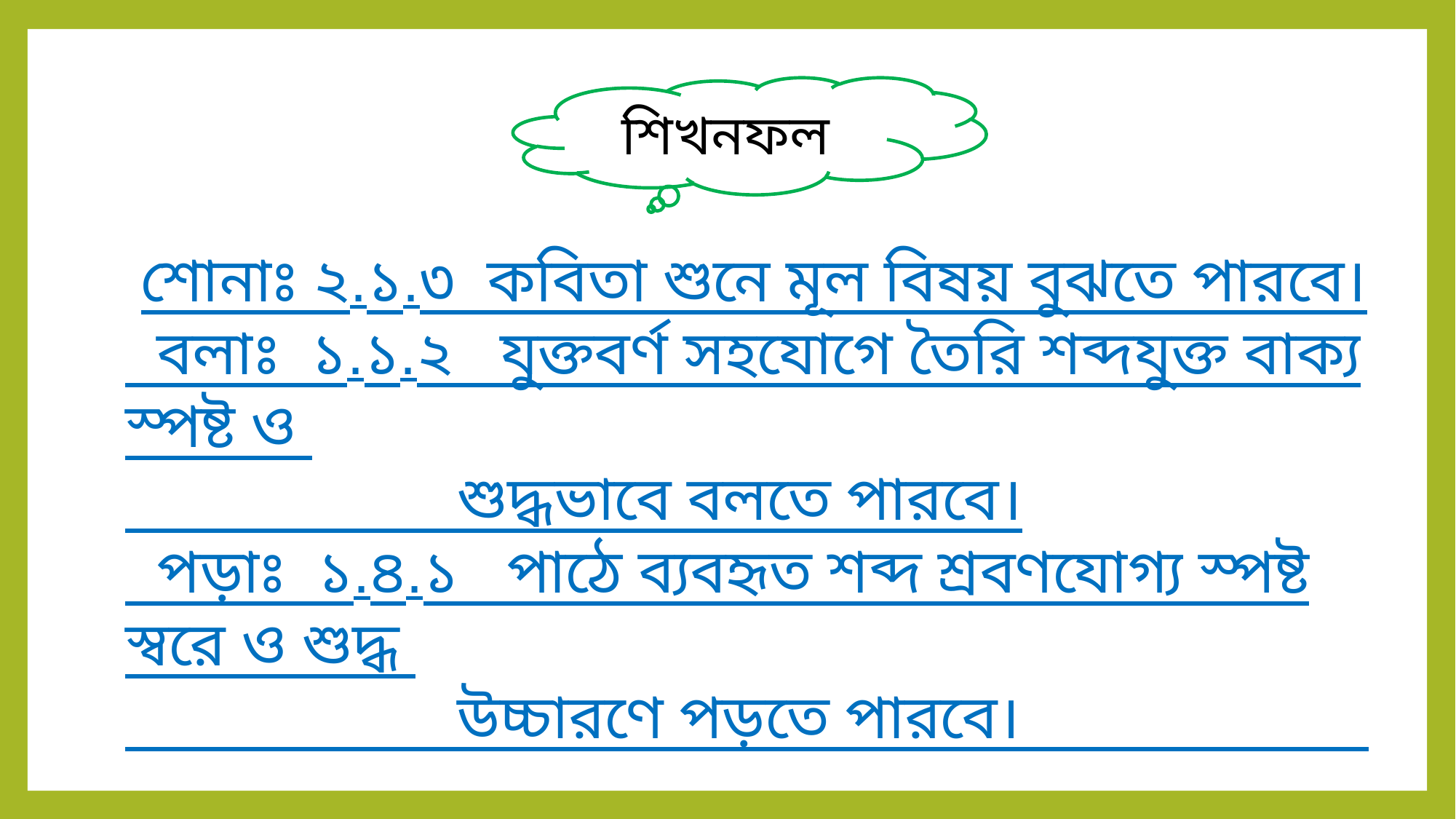

শিখনফল
 শোনাঃ ২.১.৩  কবিতা শুনে মূল বিষয় বুঝতে পারবে।
  বলাঃ  ১.১.২   যুক্তবর্ণ সহযোগে তৈরি শব্দযুক্ত বাক্য স্পষ্ট ও
                     শুদ্ধভাবে বলতে পারবে।
  পড়াঃ  ১.৪.১   পাঠে ব্যবহৃত শব্দ শ্রবণযোগ্য স্পষ্ট স্বরে ও শুদ্ধ
                     উচ্চারণে পড়তে পারবে।